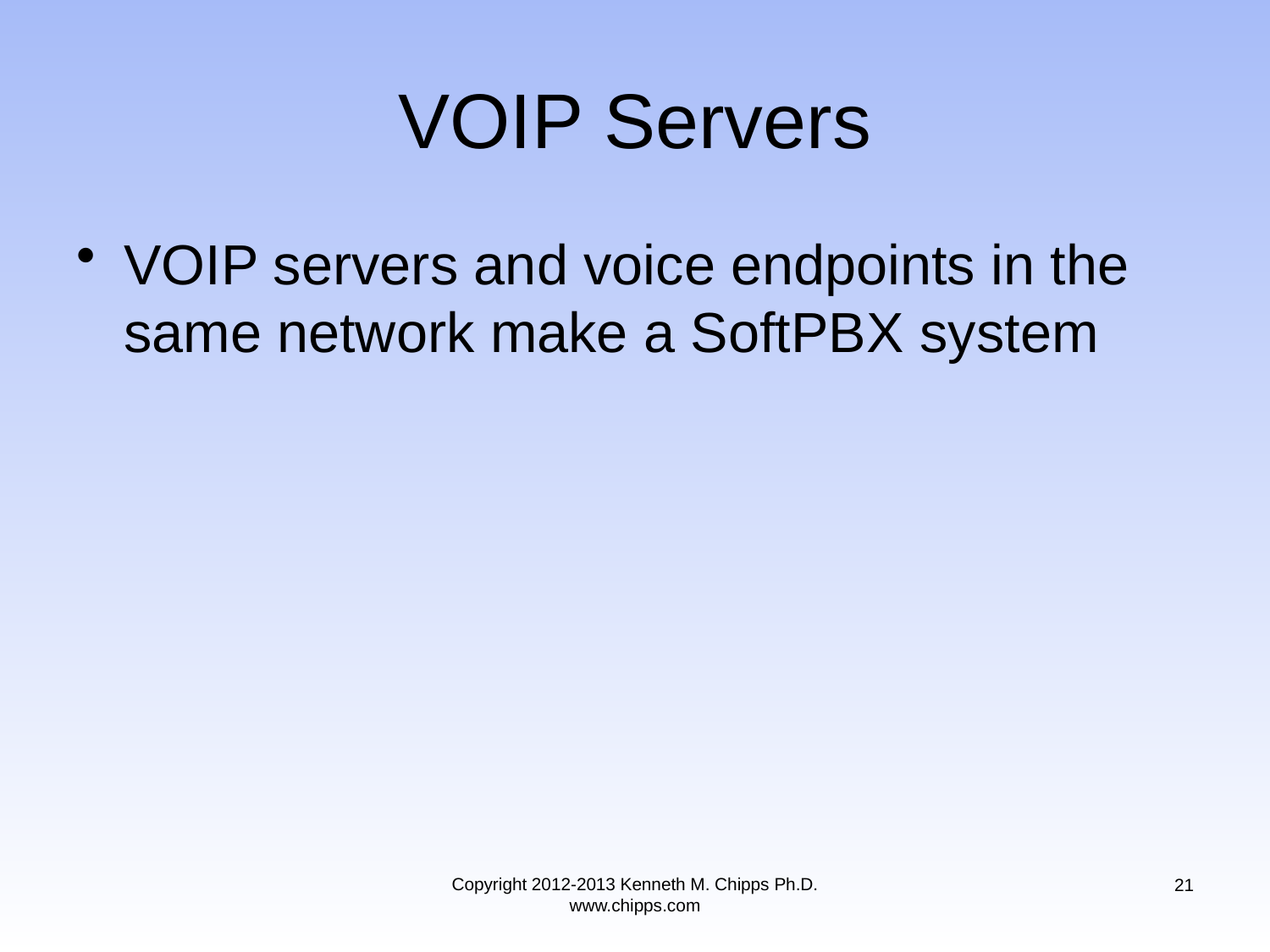

# VOIP Servers
VOIP servers and voice endpoints in the same network make a SoftPBX system
Copyright 2012-2013 Kenneth M. Chipps Ph.D. www.chipps.com
21